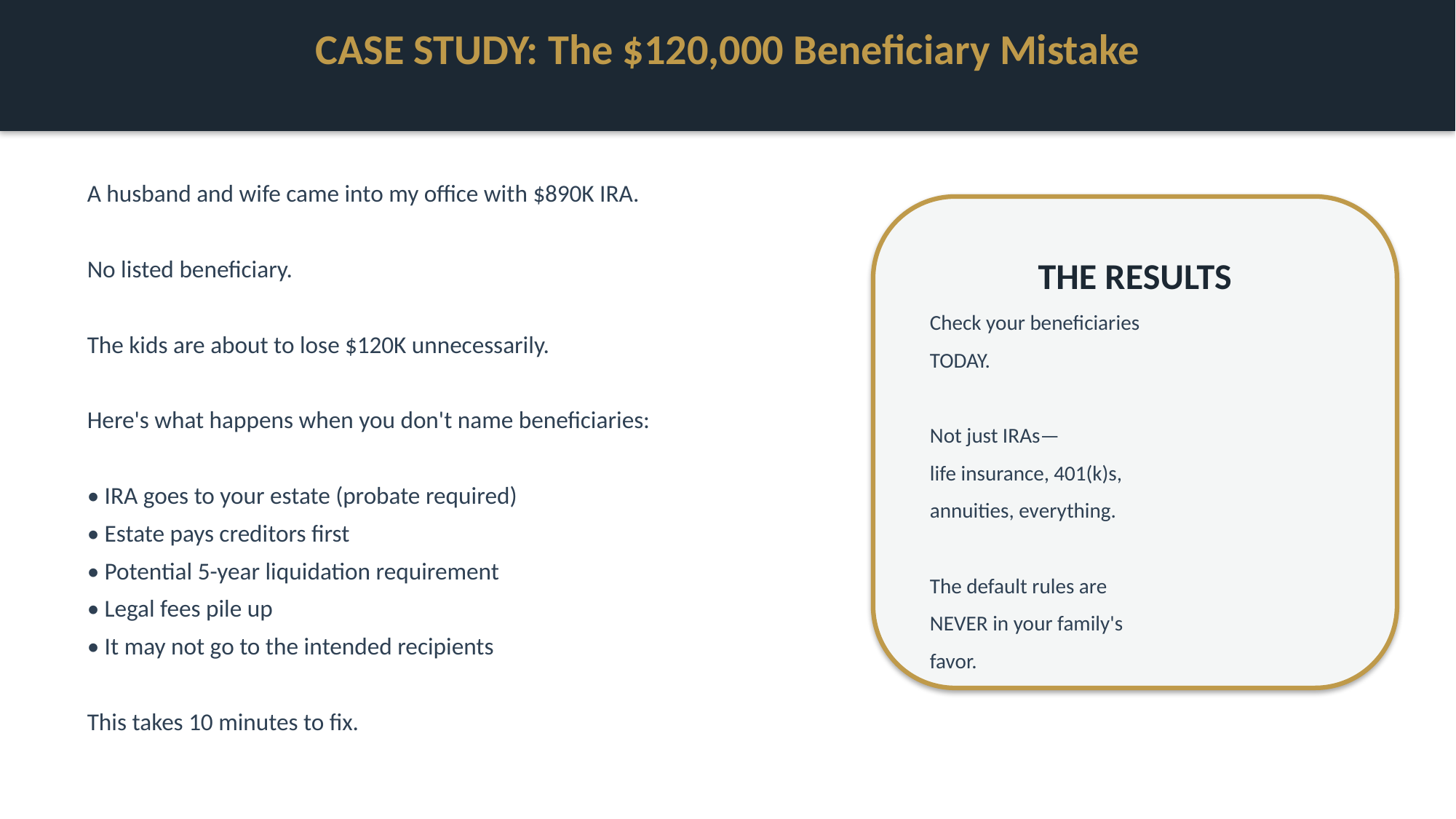

CASE STUDY: The $120,000 Beneficiary Mistake
A husband and wife came into my office with $890K IRA.
No listed beneficiary.
The kids are about to lose $120K unnecessarily.
Here's what happens when you don't name beneficiaries:
• IRA goes to your estate (probate required)
• Estate pays creditors first
• Potential 5-year liquidation requirement
• Legal fees pile up
• It may not go to the intended recipients
This takes 10 minutes to fix.
THE RESULTS
Check your beneficiaries
TODAY.

Not just IRAs—
life insurance, 401(k)s,
annuities, everything.

The default rules are
NEVER in your family's
favor.